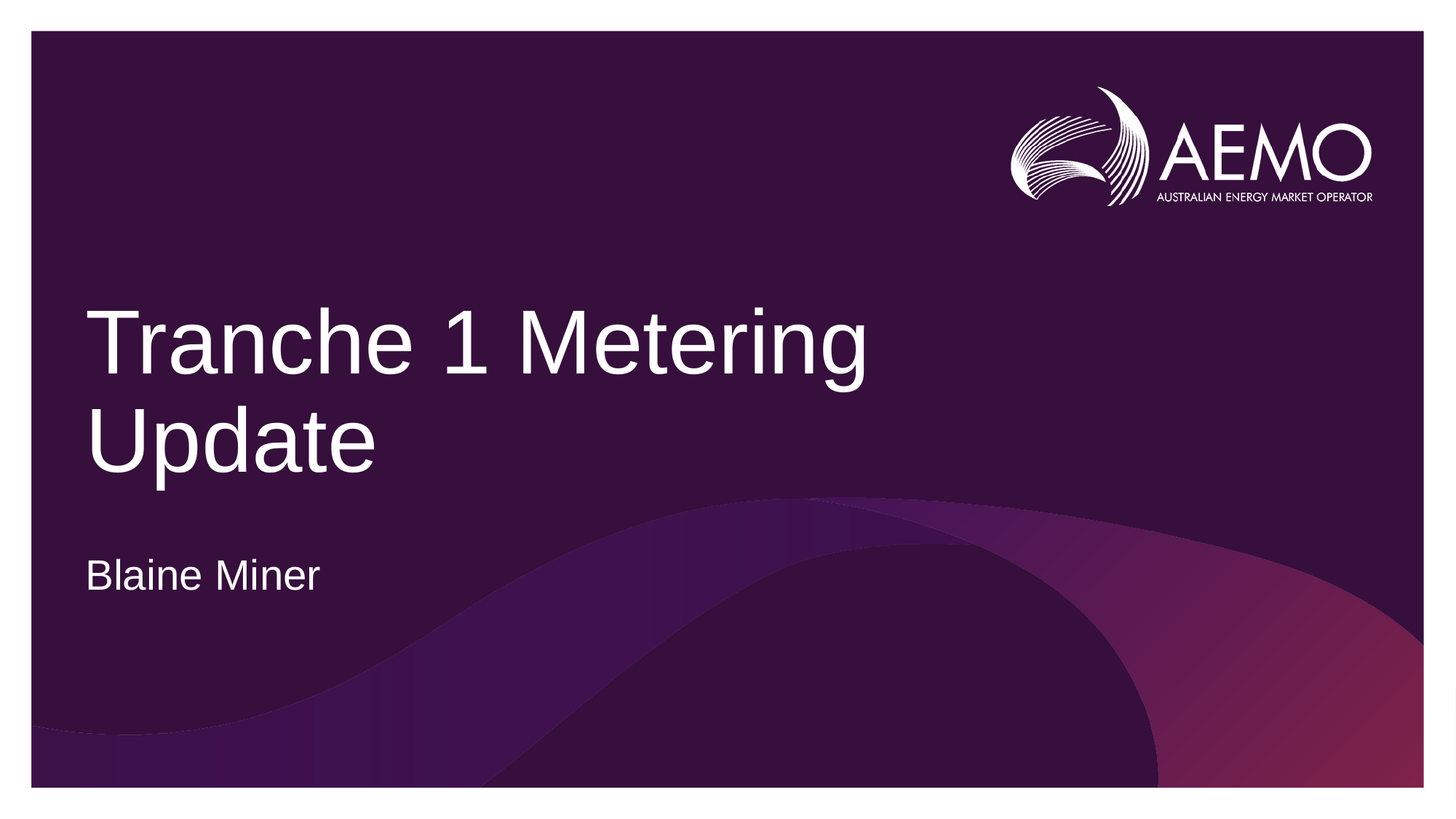

# Tranche 1 Metering Update
Blaine Miner